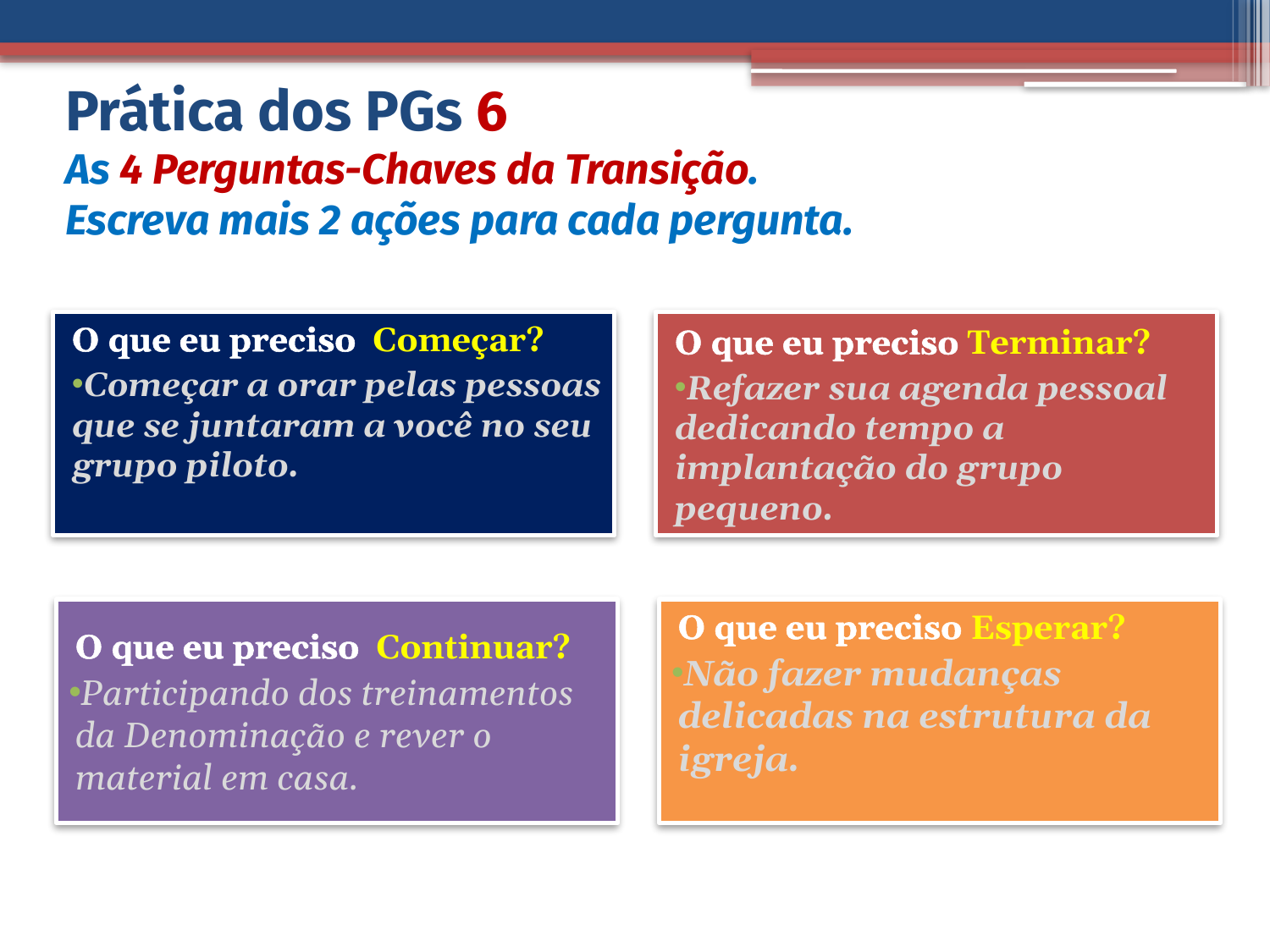

# Prática dos PGs 6 As 4 Perguntas-Chaves da Transição. Escreva mais 2 ações para cada pergunta.
O que eu preciso  Começar?
Começar a orar pelas pessoas que se juntaram a você no seu grupo piloto.

O que eu preciso Terminar?
Refazer sua agenda pessoal dedicando tempo a implantação do grupo pequeno.
O que eu preciso  Continuar?
Participando dos treinamentos da Denominação e rever o material em casa.
O que eu preciso Esperar?
Não fazer mudanças delicadas na estrutura da igreja.